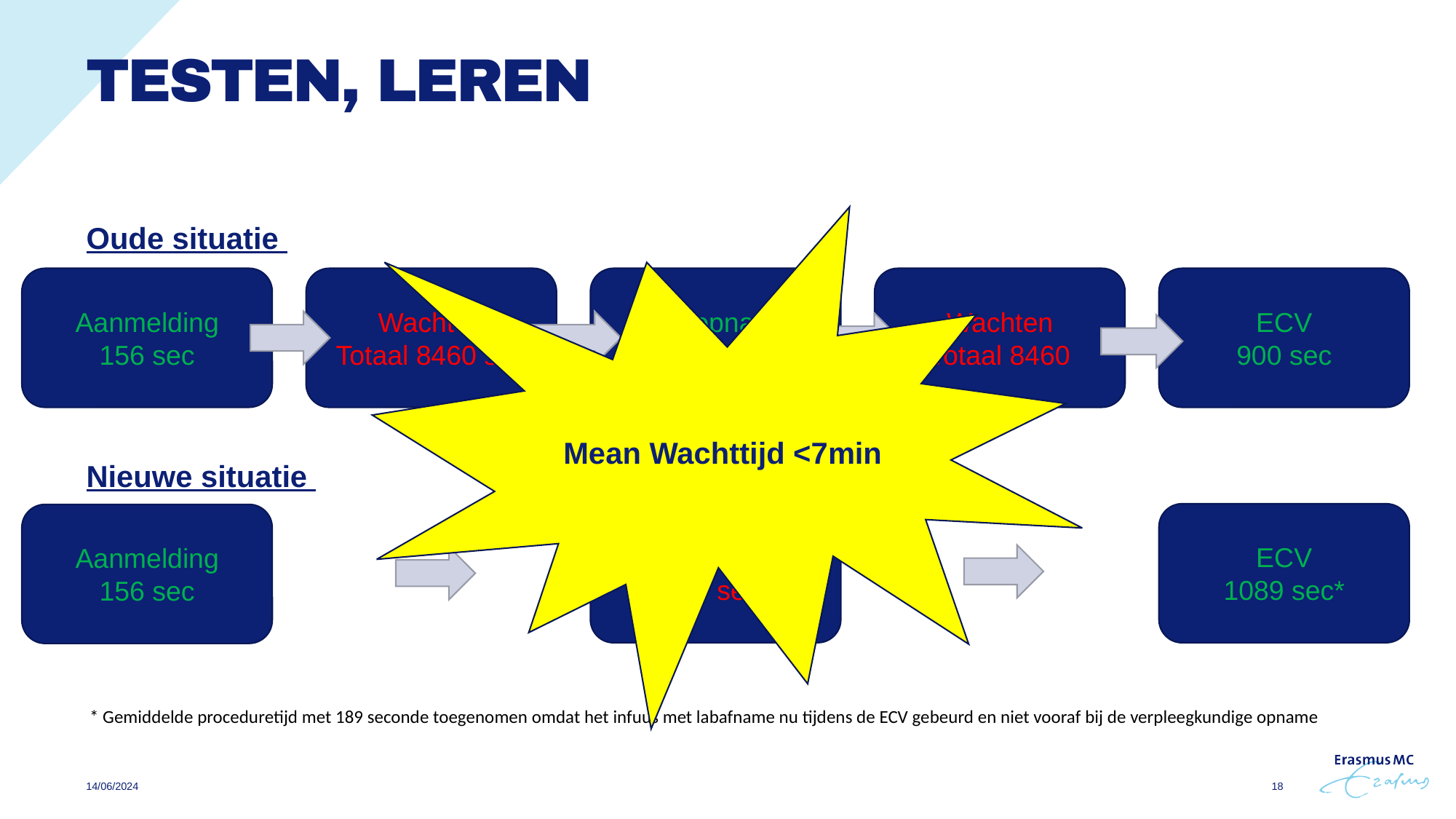

# Testen, Leren

Mean Wachttijd <7min
Oude situatie

Nieuwe situatie

Wachten
Totaal 8460 sec
Wachten
Totaal 8460
ECV
900 sec
Vpk opname
1260 sec
Aanmelding
156 sec

Wachten
417 sec
ECV
1089 sec*
Aanmelding
156 sec

* Gemiddelde proceduretijd met 189 seconde toegenomen omdat het infuus met labafname nu tijdens de ECV gebeurd en niet vooraf bij de verpleegkundige opname

14/06/2024
18